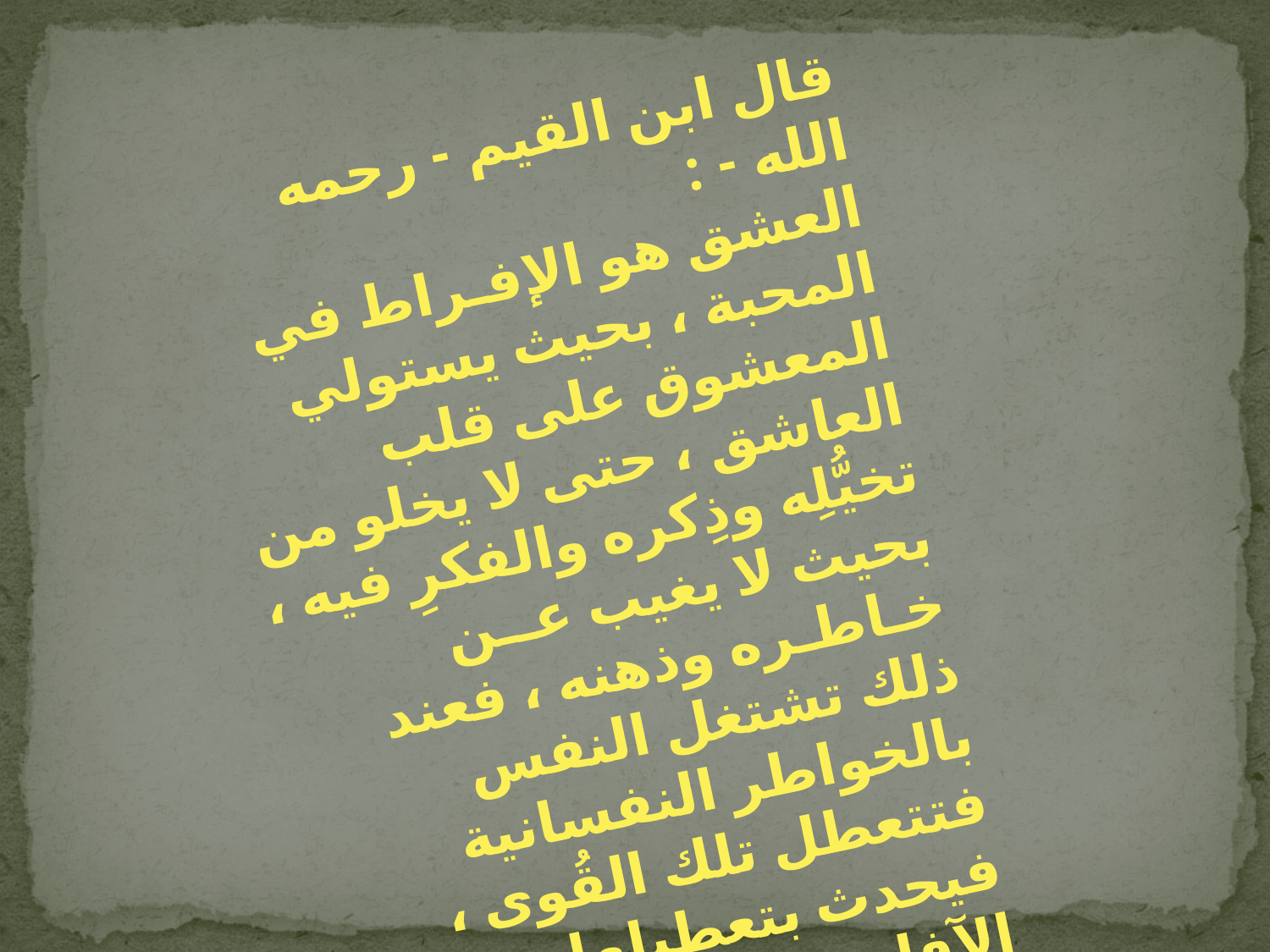

قال ابن القيم - رحمه الله - :
العشق هو الإفـراط في المحبة ، بحيث يستولي المعشوق على قلب العاشق ، حتى لا يخلو من تخيُّلِه وذِكره والفكرِ فيه ، بحيث لا يغيب عــن خـاطـره وذهنه ، فعند ذلك تشتغل النفس بالخواطر النفسانية فتتعطل تلك القُوى ، فيحدث بتعطيلها من الآفات على البدن والروح ما يَعُـزُّ دواؤه ويتعذر ، فتتغيّر أفعاله وصفاته ومقاصده ، ويختلُّ جميع ذلك فتعجـز البشر عن صلاحه ، كما قيل :